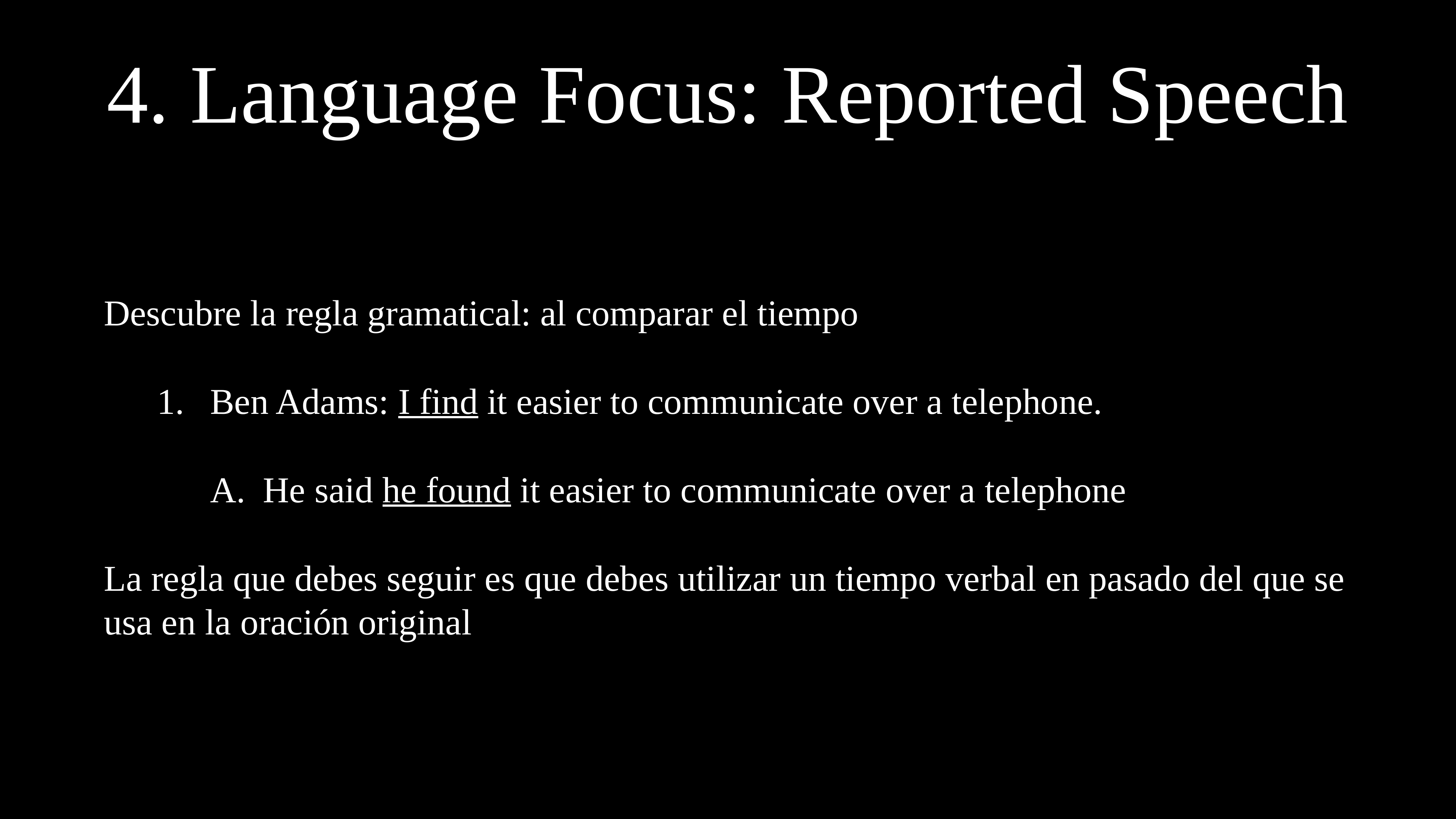

# 4. Language Focus: Reported Speech
Descubre la regla gramatical: al comparar el tiempo
Ben Adams: I find it easier to communicate over a telephone.
He said he found it easier to communicate over a telephone
La regla que debes seguir es que debes utilizar un tiempo verbal en pasado del que se usa en la oración original